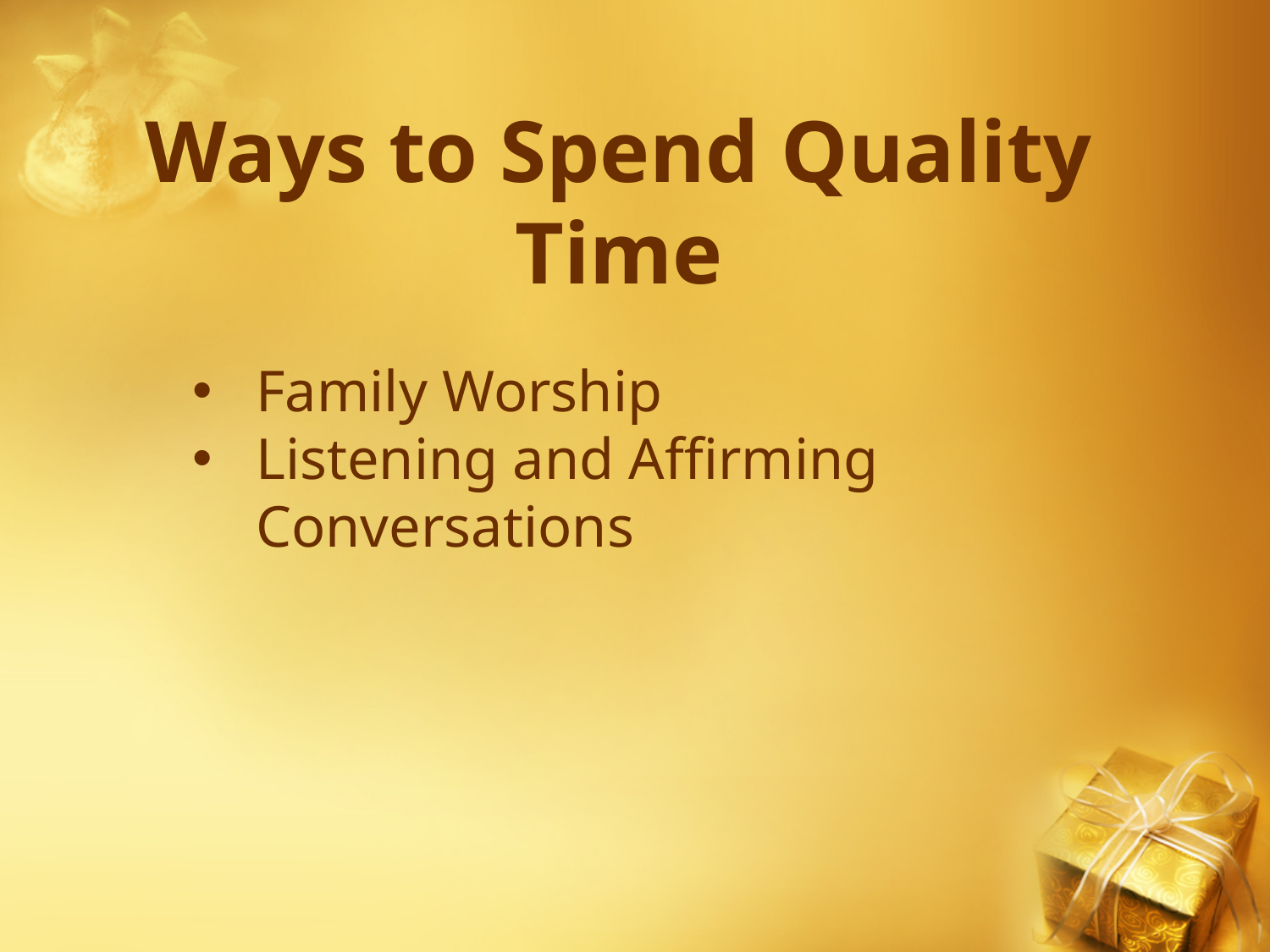

# Ways to Spend Quality Time

Family Worship
Listening and Affirming Conversations